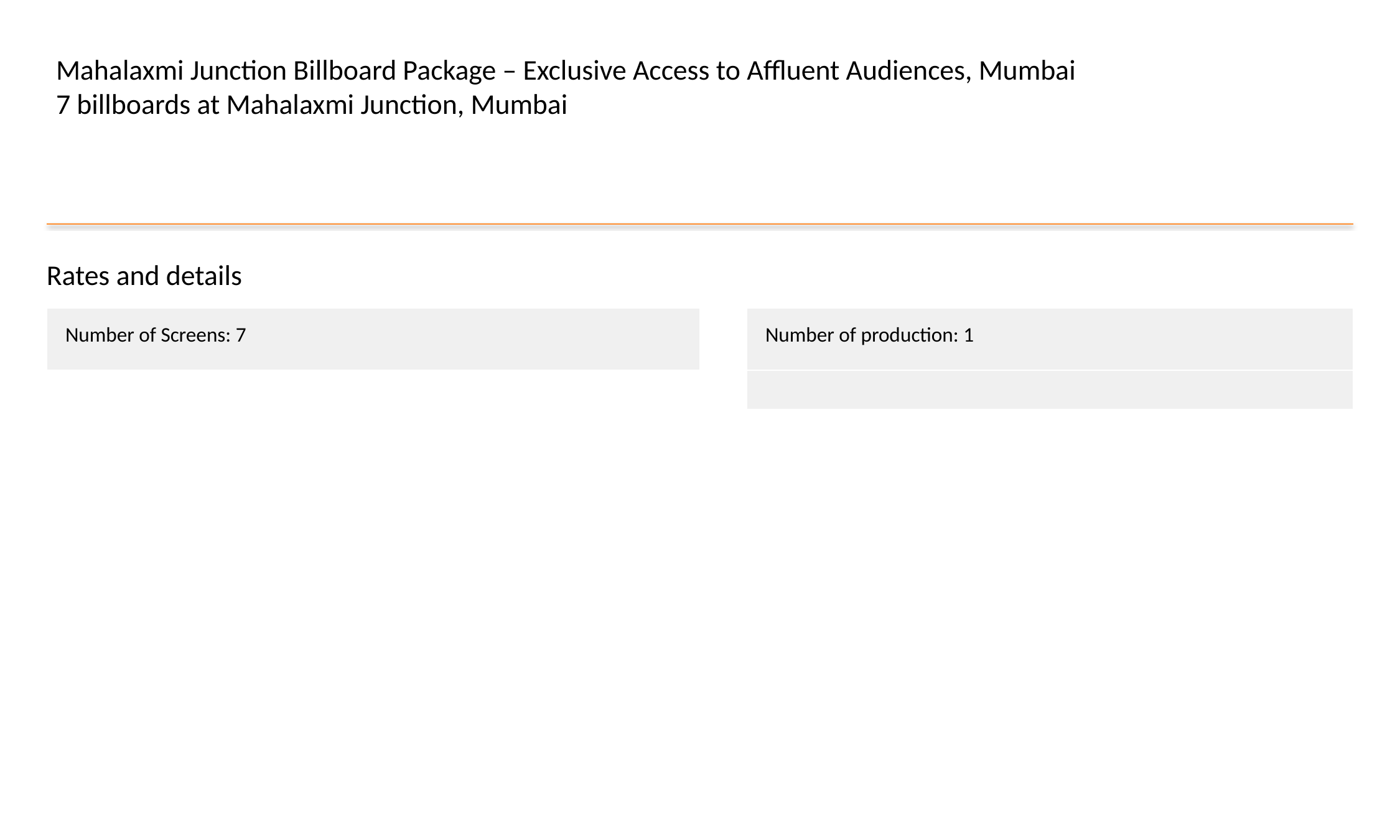

Mahalaxmi Junction Billboard Package – Exclusive Access to Affluent Audiences, Mumbai
7 billboards at Mahalaxmi Junction, Mumbai

Rates and details
| Number of Screens: 7 |
| --- |
| Number of production: 1 |
| --- |
|  |
#